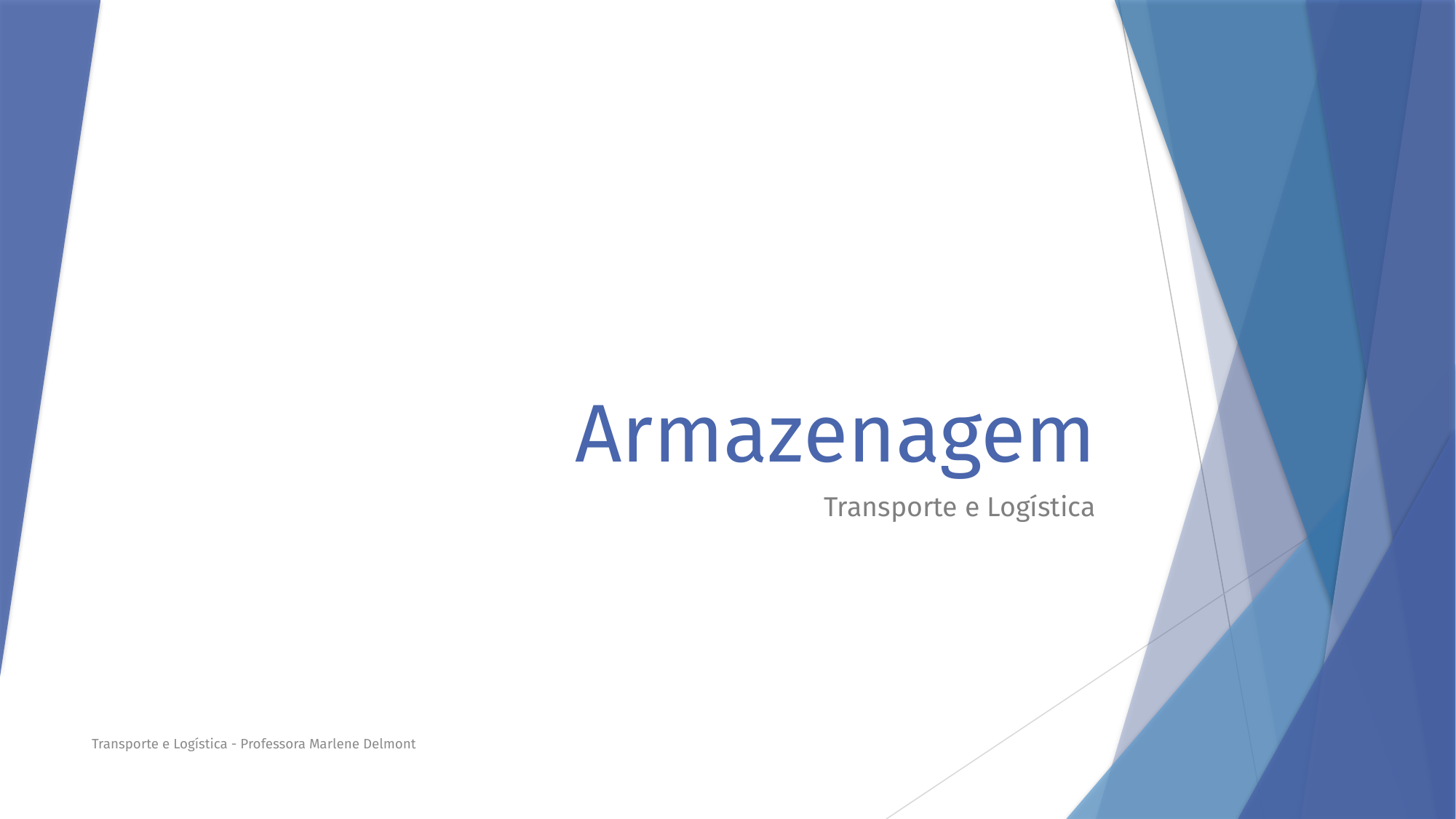

# Armazenagem
Transporte e Logística
Transporte e Logística - Professora Marlene Delmont